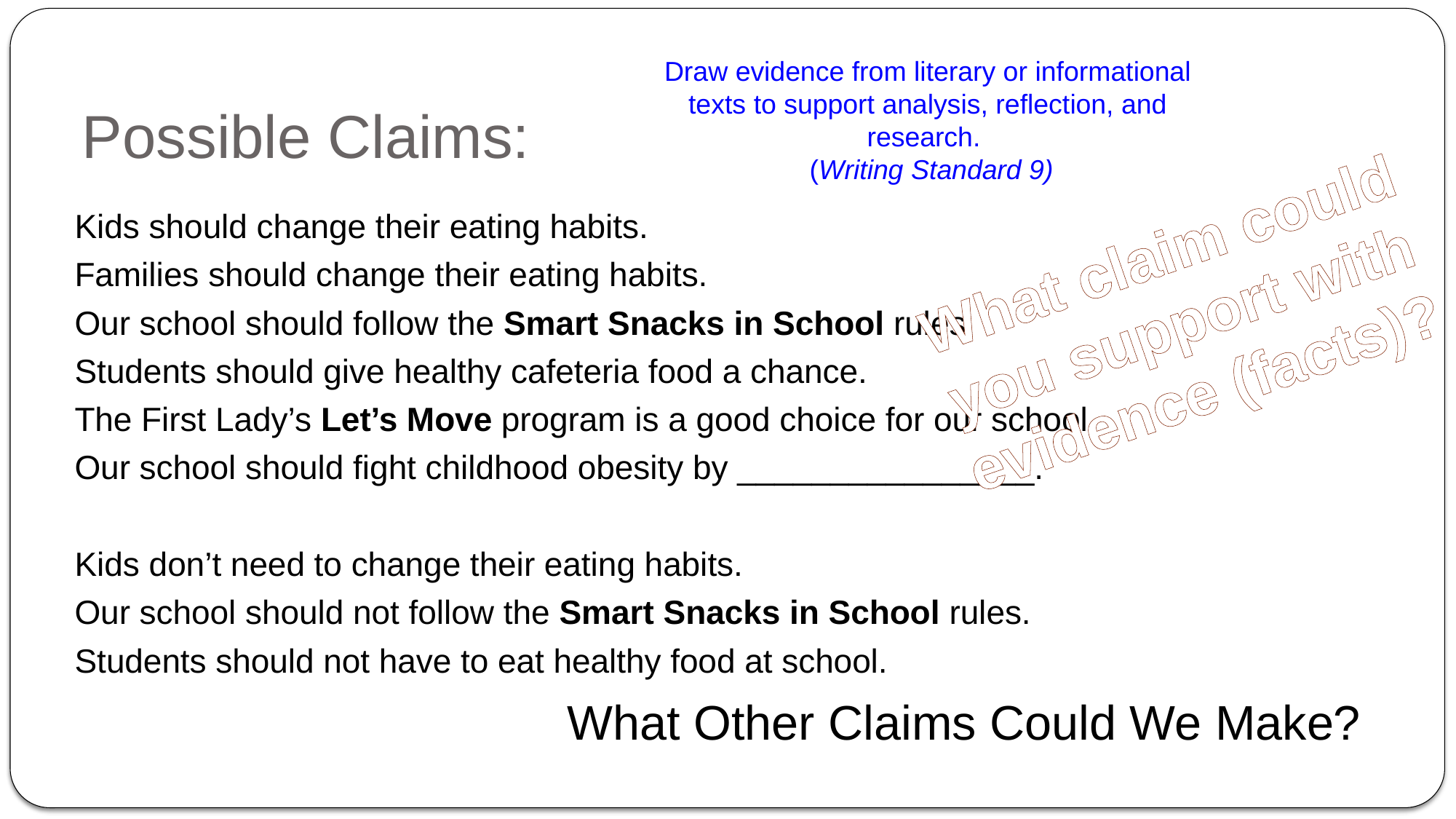

# Possible Claims:
Draw evidence from literary or informational texts to support analysis, reflection, and research.
 (Writing Standard 9)

Kids should change their eating habits.
Families should change their eating habits.
Our school should follow the Smart Snacks in School rules.
Students should give healthy cafeteria food a chance.
The First Lady’s Let’s Move program is a good choice for our school.
Our school should fight childhood obesity by ________________.

Kids don’t need to change their eating habits.
Our school should not follow the Smart Snacks in School rules.
Students should not have to eat healthy food at school.

What claim could
 you support with
evidence (facts)?
What Other Claims Could We Make?